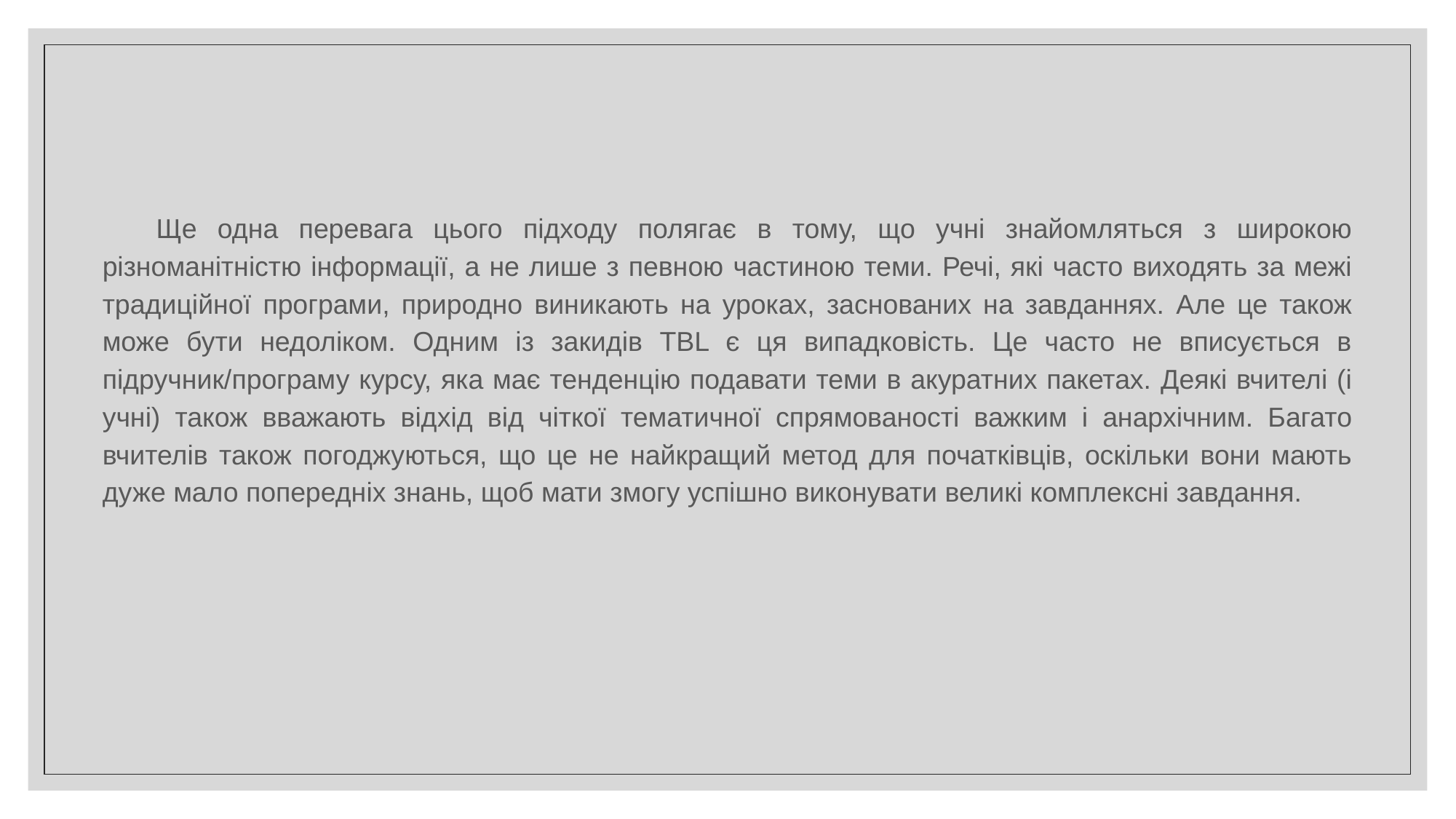

Ще одна перевага цього підходу полягає в тому, що учні знайомляться з широкою різноманітністю інформації, а не лише з певною частиною теми. Речі, які часто виходять за межі традиційної програми, природно виникають на уроках, заснованих на завданнях. Але це також може бути недоліком. Одним із закидів TBL є ця випадковість. Це часто не вписується в підручник/програму курсу, яка має тенденцію подавати теми в акуратних пакетах. Деякі вчителі (і учні) також вважають відхід від чіткої тематичної спрямованості важким і анархічним. Багато вчителів також погоджуються, що це не найкращий метод для початківців, оскільки вони мають дуже мало попередніх знань, щоб мати змогу успішно виконувати великі комплексні завдання.